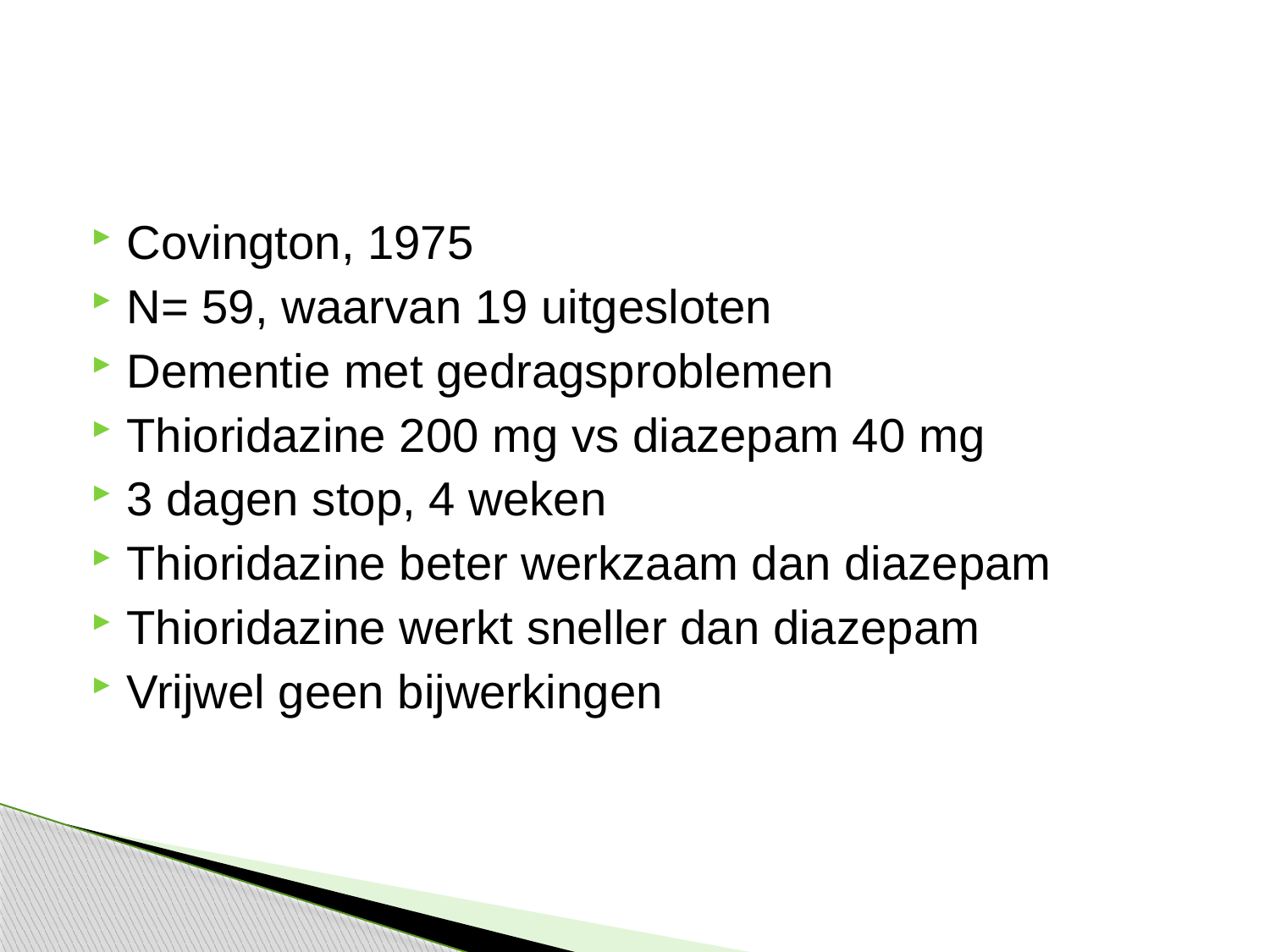

#
Covington, 1975
N= 59, waarvan 19 uitgesloten
Dementie met gedragsproblemen
Thioridazine 200 mg vs diazepam 40 mg
3 dagen stop, 4 weken
Thioridazine beter werkzaam dan diazepam
Thioridazine werkt sneller dan diazepam
Vrijwel geen bijwerkingen